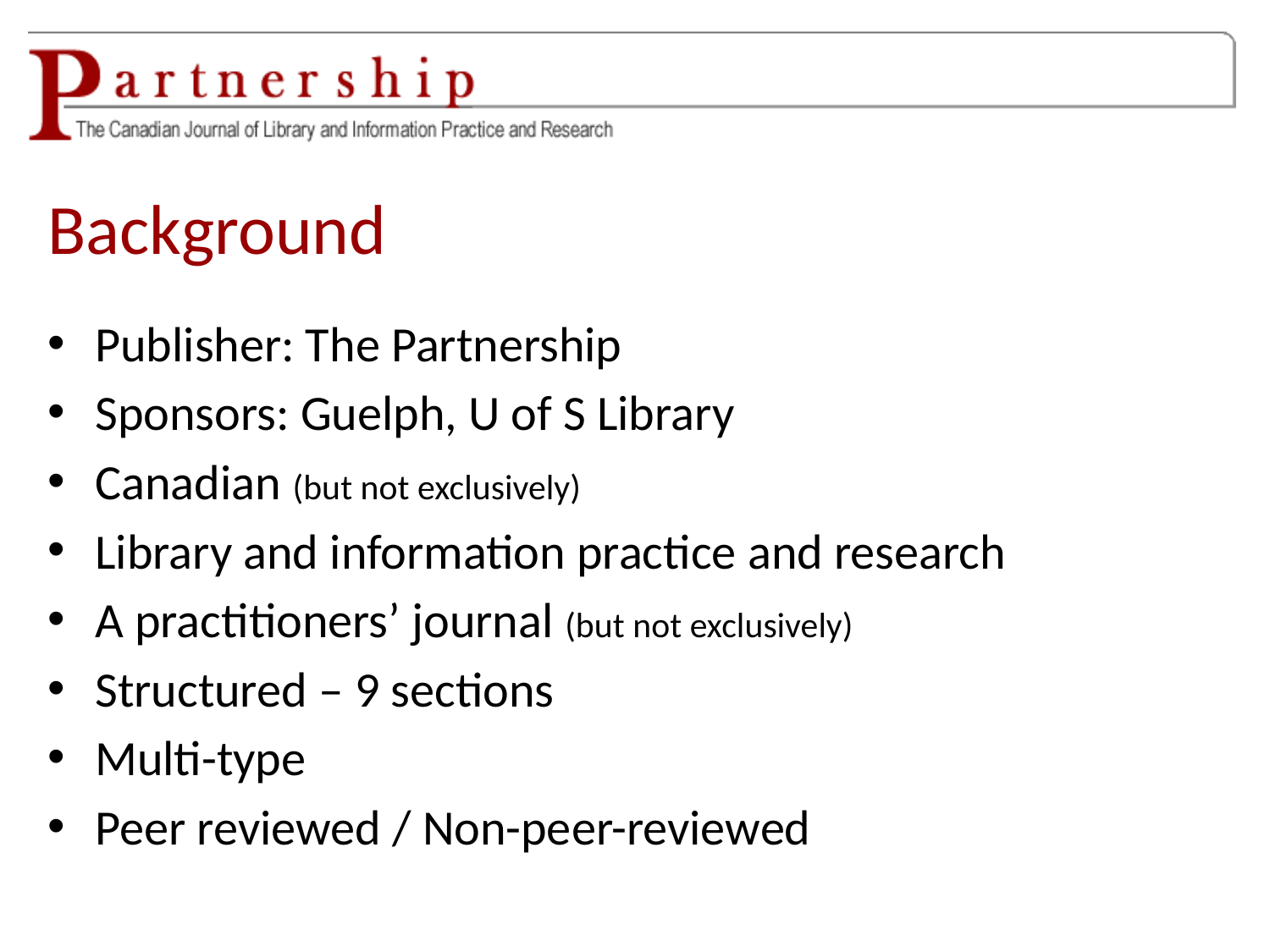

# Background
Publisher: The Partnership
Sponsors: Guelph, U of S Library
Canadian (but not exclusively)
Library and information practice and research
A practitioners’ journal (but not exclusively)
Structured ‒ 9 sections
Multi-type
Peer reviewed / Non-peer-reviewed